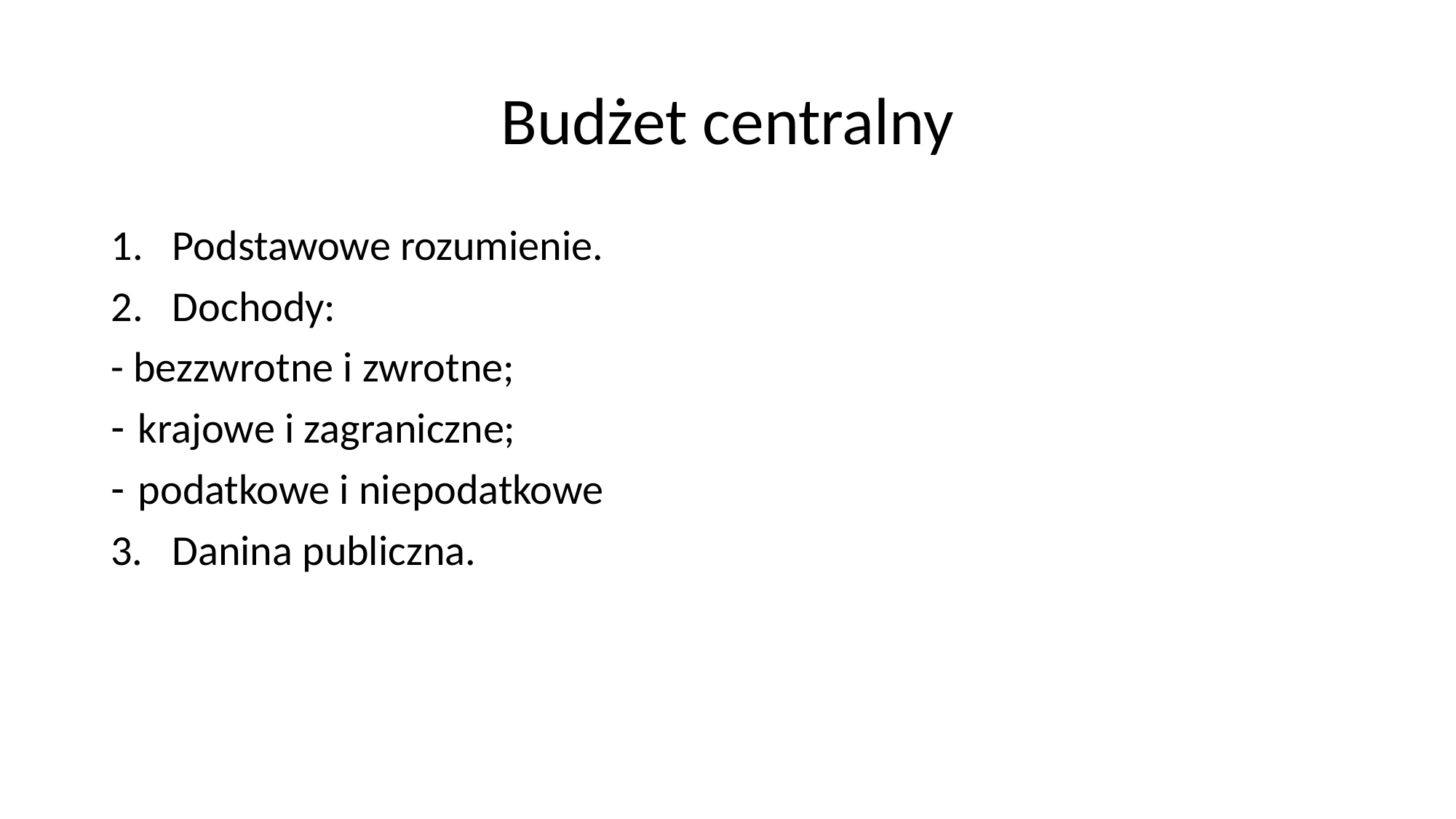

# Budżet centralny
Podstawowe rozumienie.
Dochody:
- bezzwrotne i zwrotne;
krajowe i zagraniczne;
podatkowe i niepodatkowe
3.   Danina publiczna.